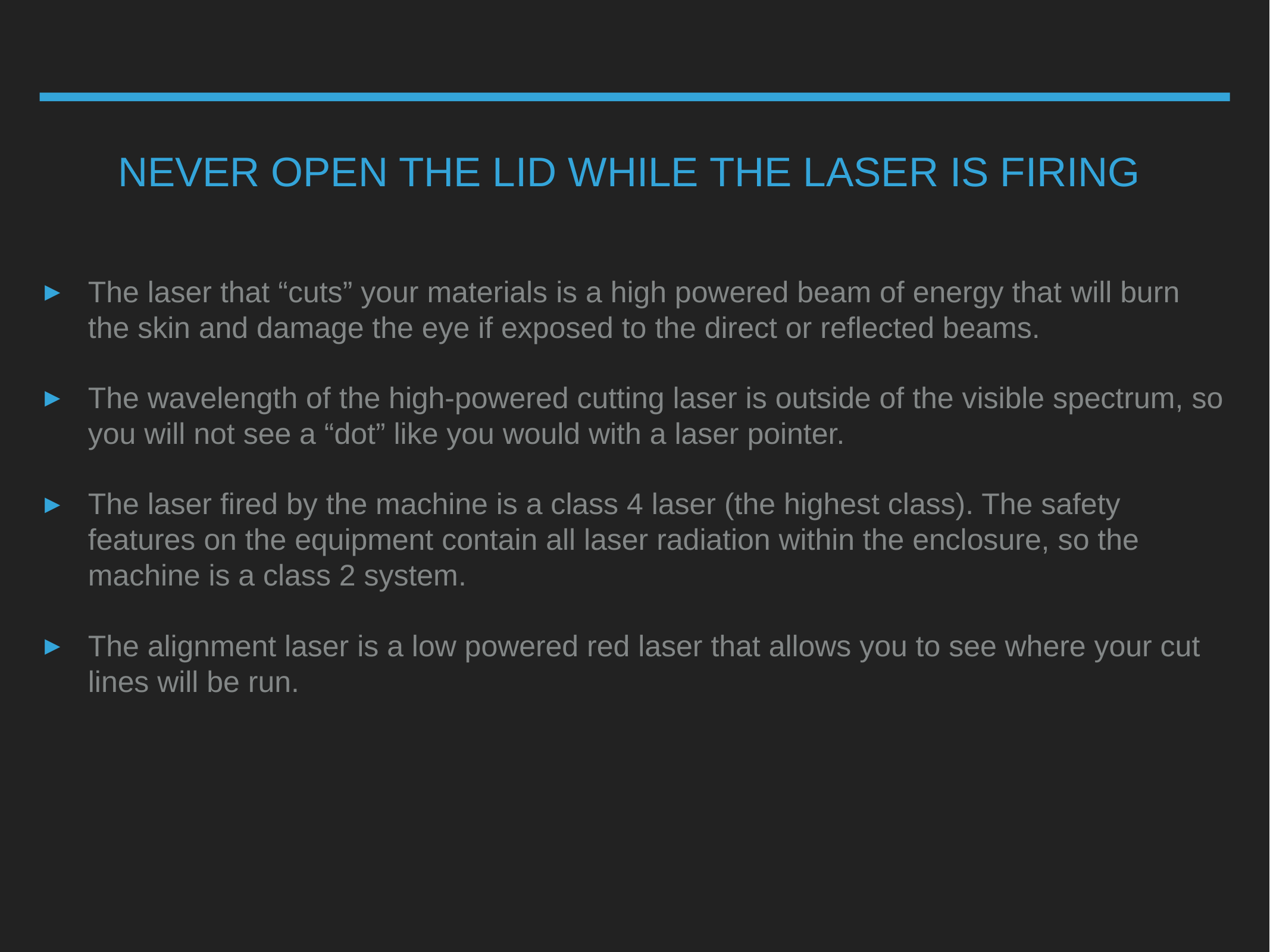

# Never open the lid while the laser is firing
The laser that “cuts” your materials is a high powered beam of energy that will burn the skin and damage the eye if exposed to the direct or reflected beams.
The wavelength of the high-powered cutting laser is outside of the visible spectrum, so you will not see a “dot” like you would with a laser pointer.
The laser fired by the machine is a class 4 laser (the highest class). The safety features on the equipment contain all laser radiation within the enclosure, so the machine is a class 2 system.
The alignment laser is a low powered red laser that allows you to see where your cut lines will be run.